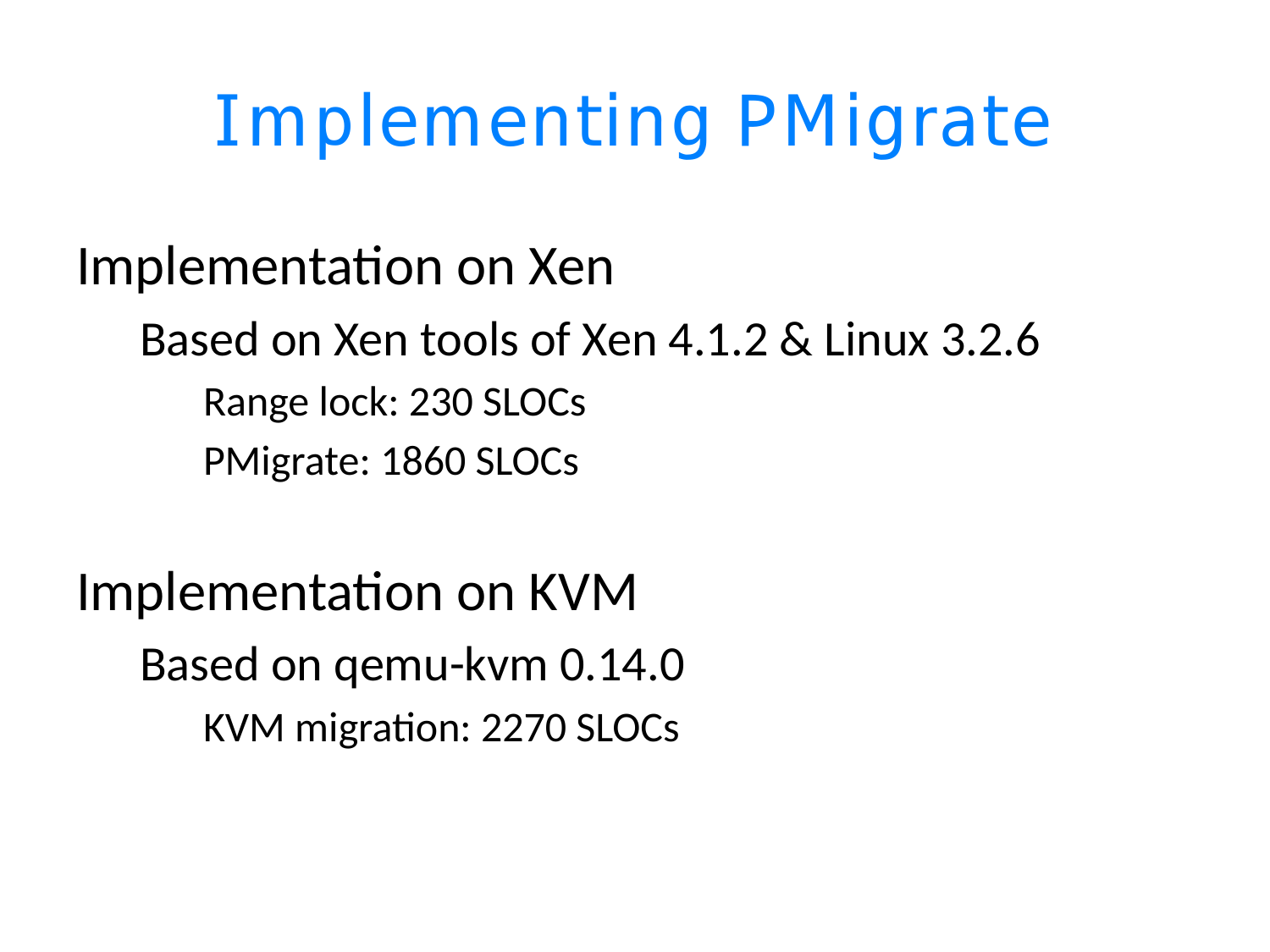

# Implementing PMigrate
Implementation on Xen
Based on Xen tools of Xen 4.1.2 & Linux 3.2.6
Range lock: 230 SLOCs
PMigrate: 1860 SLOCs

Implementation on KVM
Based on qemu-kvm 0.14.0
KVM migration: 2270 SLOCs